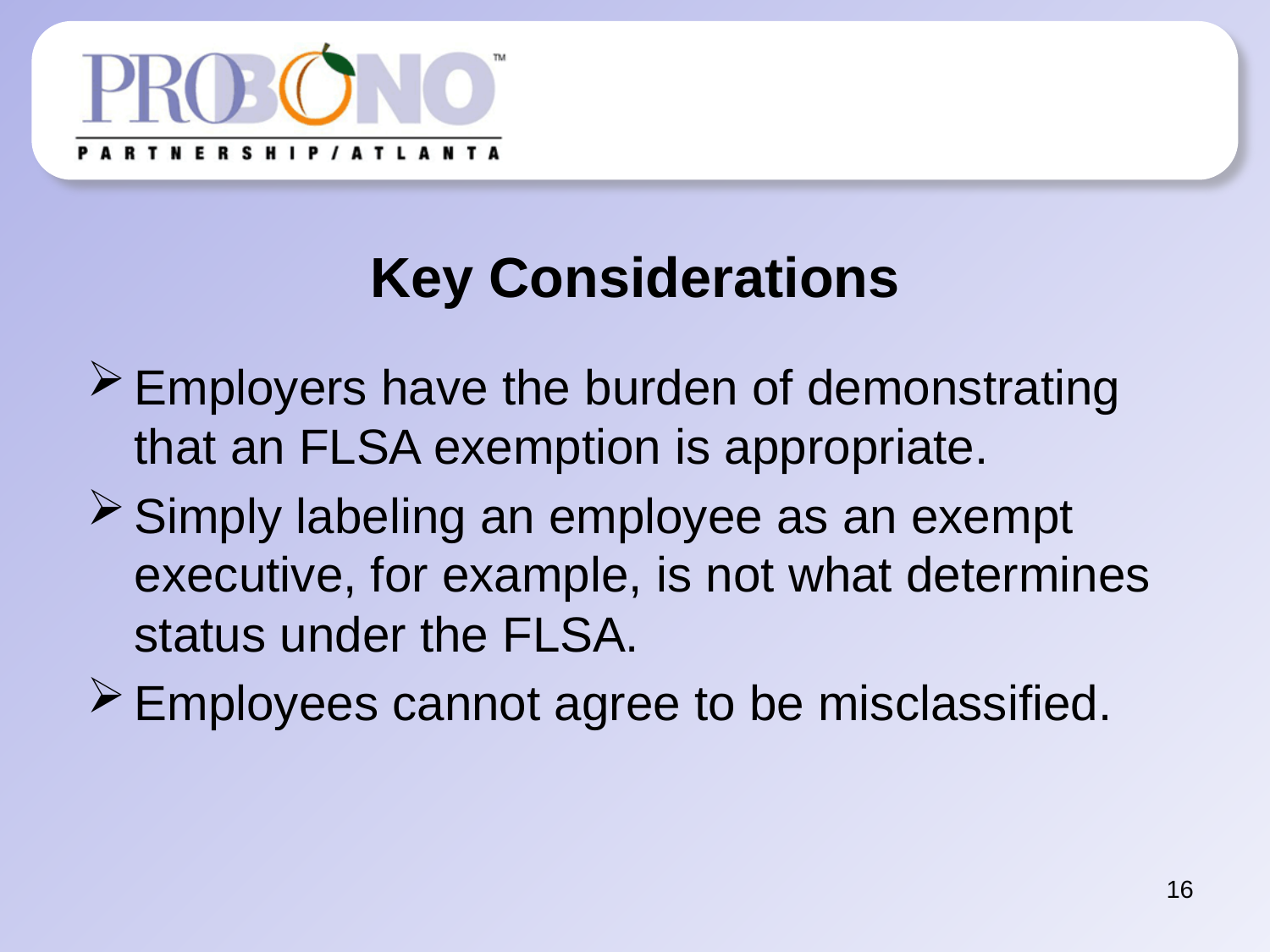

# Key Considerations
Employers have the burden of demonstrating that an FLSA exemption is appropriate.
Simply labeling an employee as an exempt executive, for example, is not what determines status under the FLSA.
Employees cannot agree to be misclassified.
16